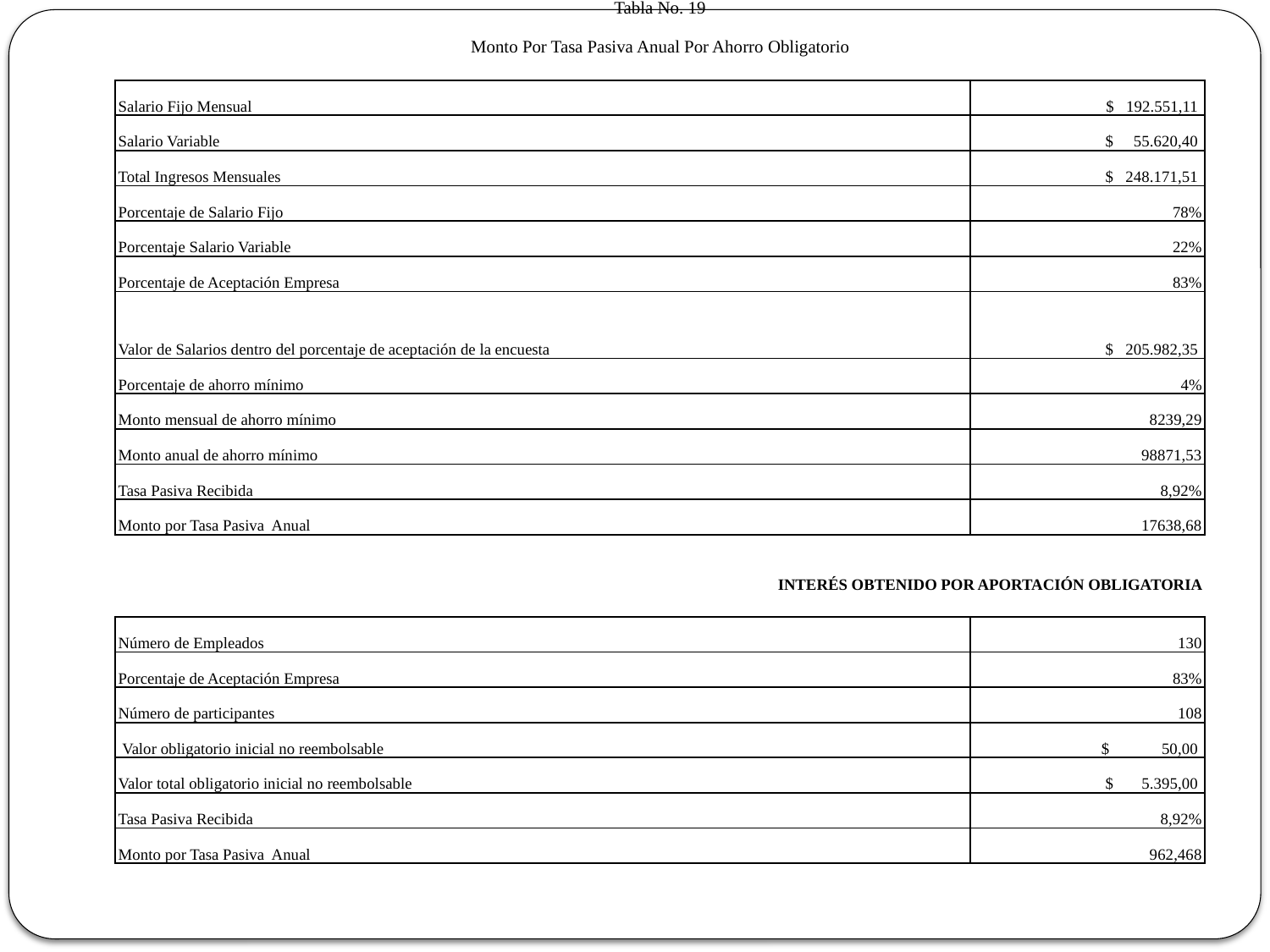

| Tabla No. 19 Monto Por Tasa Pasiva Anual Por Ahorro Obligatorio |  |
| --- | --- |
|  |  |
| Salario Fijo Mensual | $ 192.551,11 |
| Salario Variable | $ 55.620,40 |
| Total Ingresos Mensuales | $ 248.171,51 |
| Porcentaje de Salario Fijo | 78% |
| Porcentaje Salario Variable | 22% |
| Porcentaje de Aceptación Empresa | 83% |
| Valor de Salarios dentro del porcentaje de aceptación de la encuesta | $ 205.982,35 |
| Porcentaje de ahorro mínimo | 4% |
| Monto mensual de ahorro mínimo | 8239,29 |
| Monto anual de ahorro mínimo | 98871,53 |
| Tasa Pasiva Recibida | 8,92% |
| Monto por Tasa Pasiva Anual | 17638,68 |
|  |  |
| INTERÉS OBTENIDO POR APORTACIÓN OBLIGATORIA |  |
|  |  |
| Número de Empleados | 130 |
| Porcentaje de Aceptación Empresa | 83% |
| Número de participantes | 108 |
| Valor obligatorio inicial no reembolsable | $ 50,00 |
| Valor total obligatorio inicial no reembolsable | $ 5.395,00 |
| Tasa Pasiva Recibida | 8,92% |
| Monto por Tasa Pasiva Anual | 962,468 |